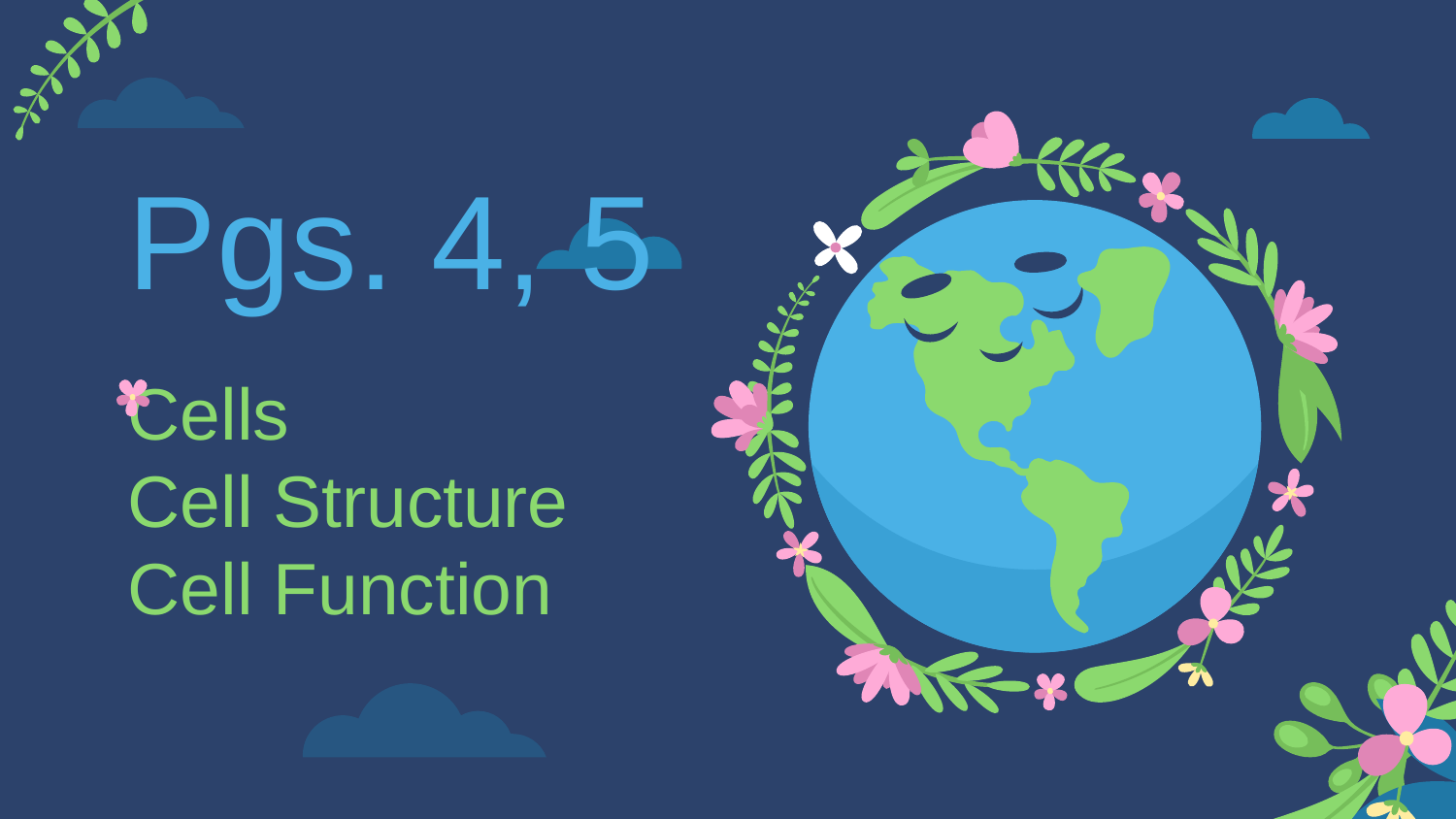

Pgs. 4, 5

# Cells Cell Structure Cell Function